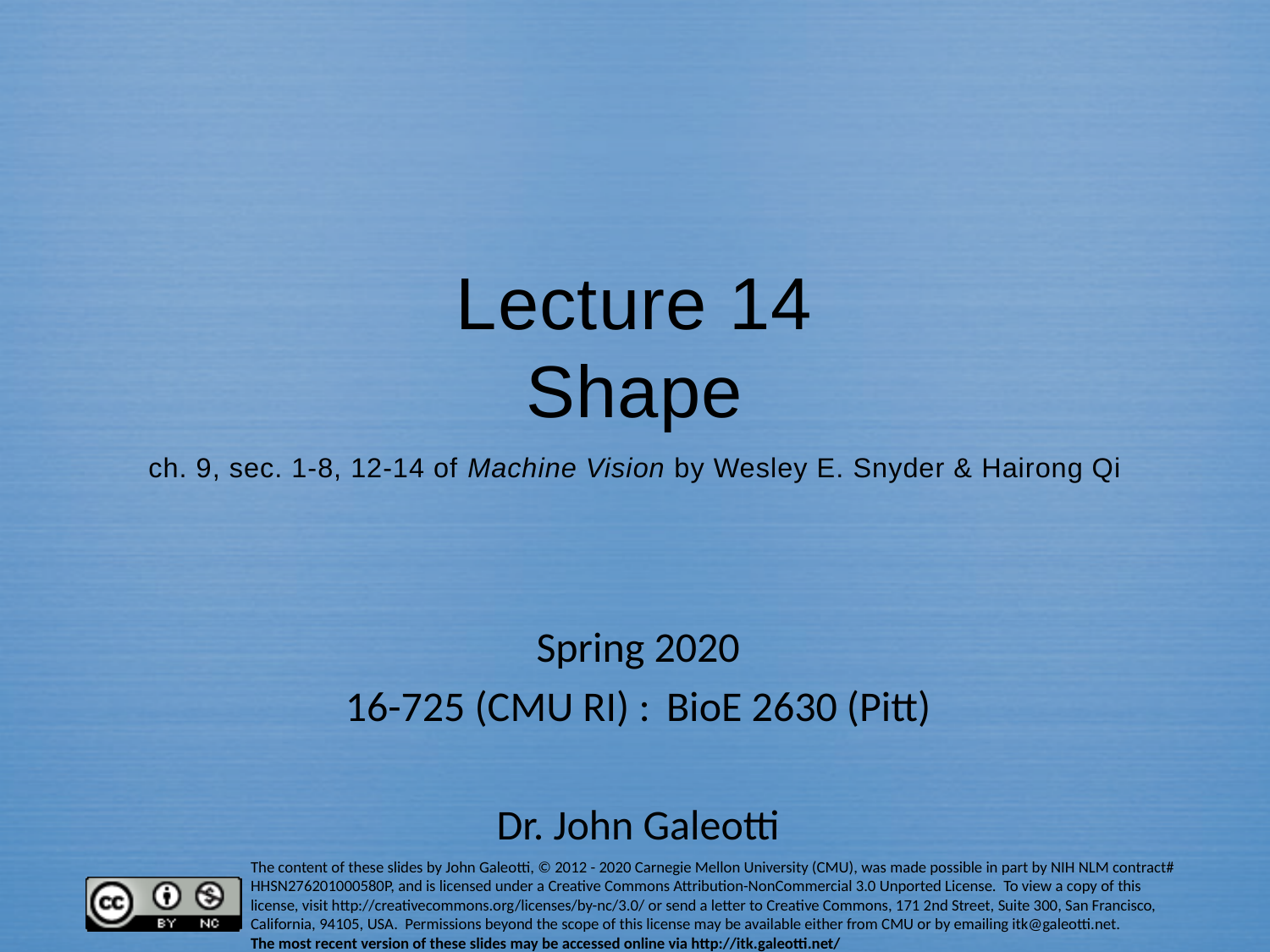

# Lecture 14 Shape ch. 9, sec. 1-8, 12-14 of Machine Vision by Wesley E. Snyder & Hairong Qi